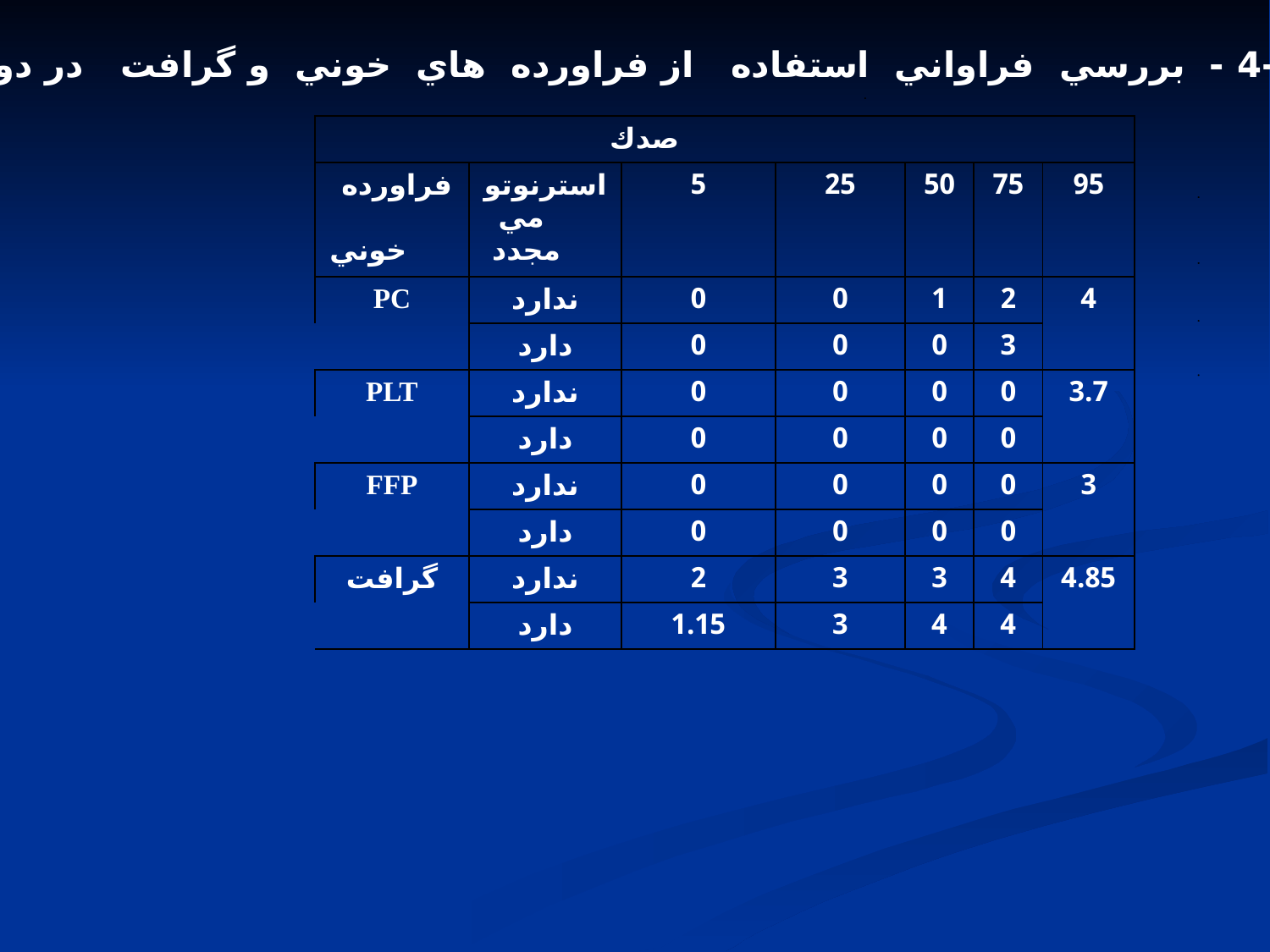

جدول  26-4 -  بررسي  فراواني  استفاده   از فراورده  هاي  خوني  و گرافت   در دو گروه   مطالعه

| صدك |  |  |  |  |  |  |
| --- | --- | --- | --- | --- | --- | --- |
| فراورده خوني | استرنوتومي مجدد | 5 | 25 | 50 | 75 | 95 |
| PC | ندارد | 0 | 0 | 1 | 2 | 4 |
|  | دارد | 0 | 0 | 0 | 3 |  |
| PLT | ندارد | 0 | 0 | 0 | 0 | 3.7 |
|  | دارد | 0 | 0 | 0 | 0 |  |
| FFP | ندارد | 0 | 0 | 0 | 0 | 3 |
|  | دارد | 0 | 0 | 0 | 0 |  |
| گرافت | ندارد | 2 | 3 | 3 | 4 | 4.85 |
|  | دارد | 1.15 | 3 | 4 | 4 |  |